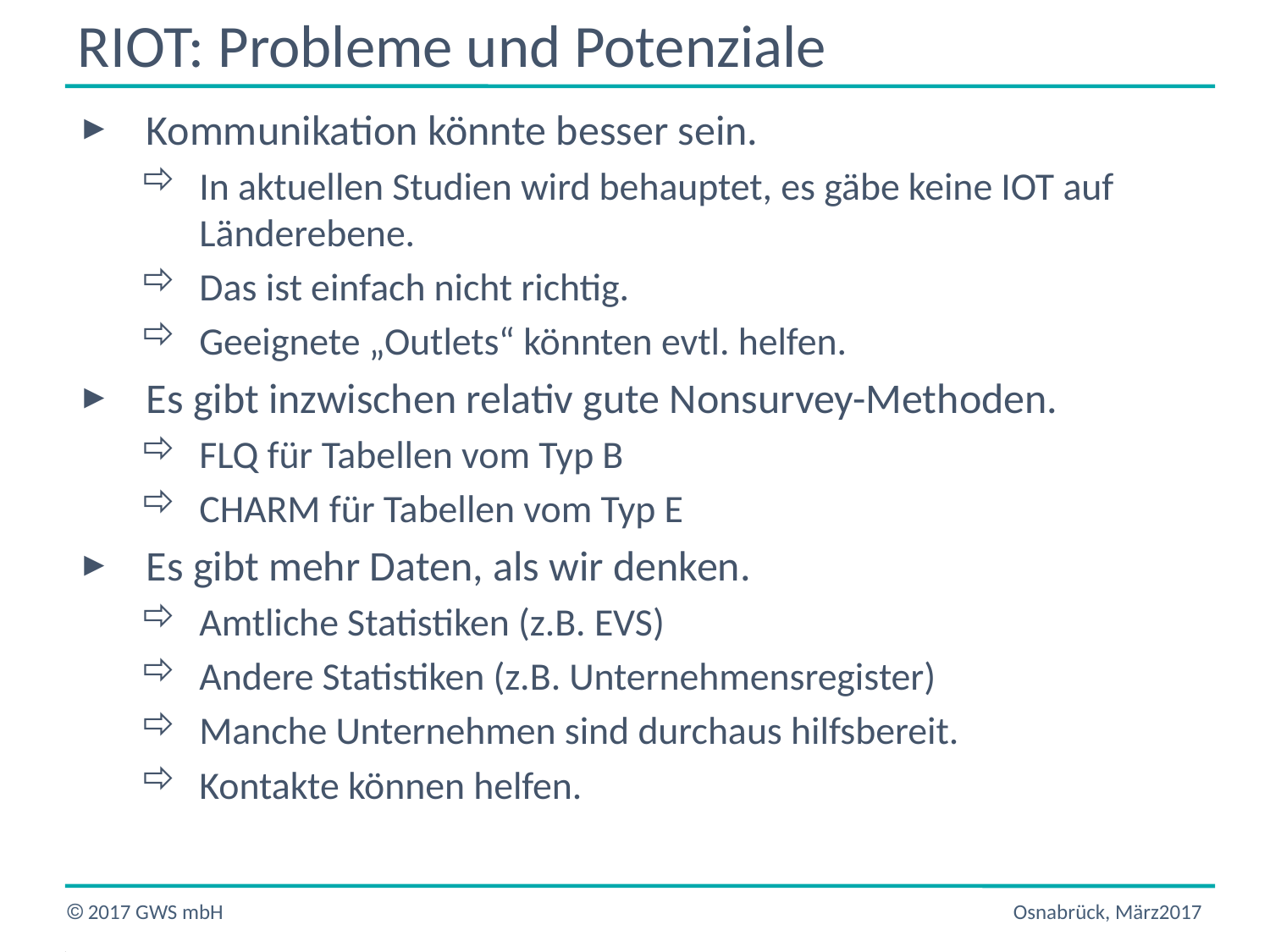

# RIOT: Probleme und Potenziale
Kommunikation könnte besser sein.
In aktuellen Studien wird behauptet, es gäbe keine IOT auf Länderebene.
Das ist einfach nicht richtig.
Geeignete „Outlets“ könnten evtl. helfen.
Es gibt inzwischen relativ gute Nonsurvey-Methoden.
FLQ für Tabellen vom Typ B
CHARM für Tabellen vom Typ E
Es gibt mehr Daten, als wir denken.
Amtliche Statistiken (z.B. EVS)
Andere Statistiken (z.B. Unternehmensregister)
Manche Unternehmen sind durchaus hilfsbereit.
Kontakte können helfen.